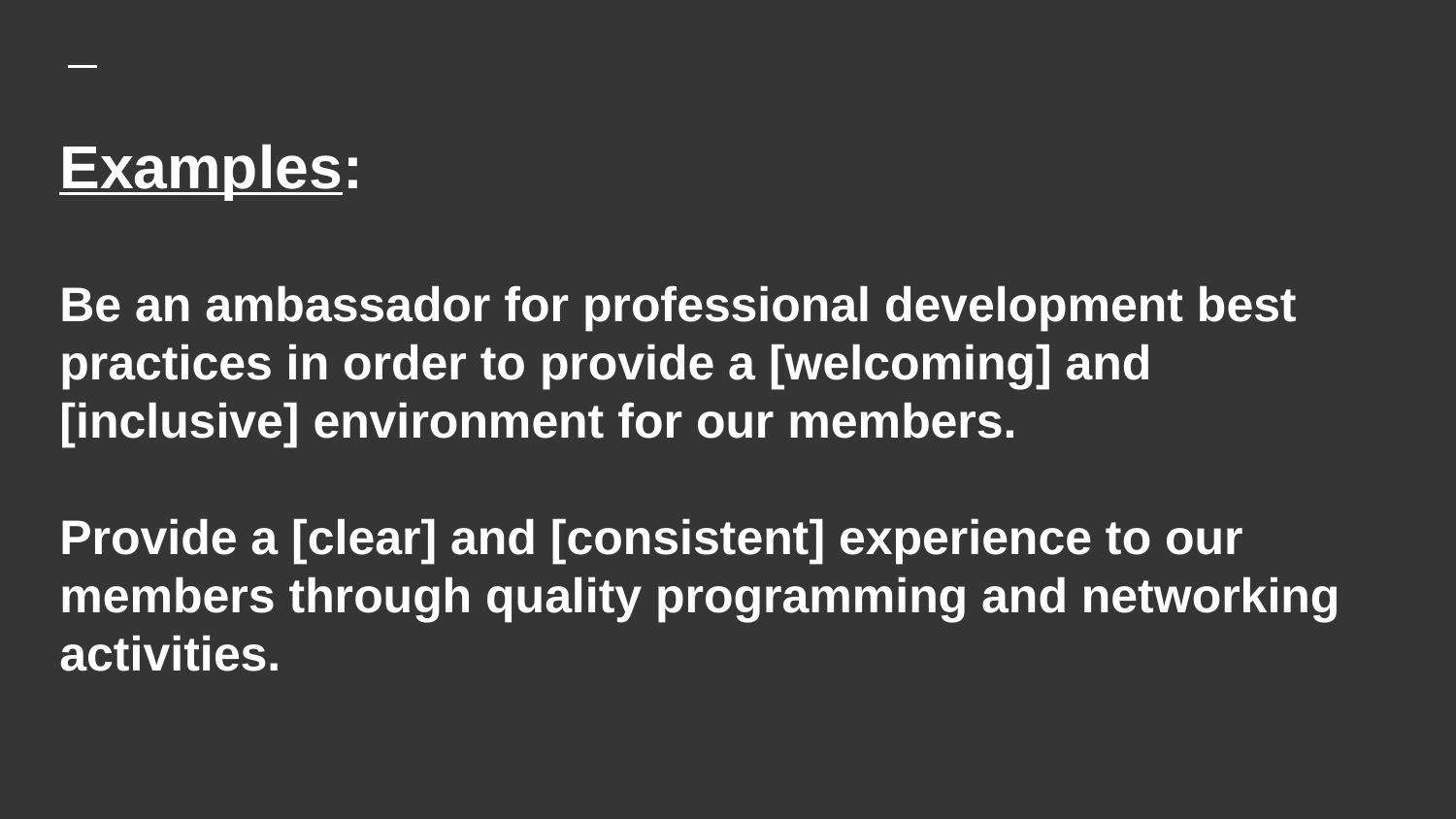

# Examples:

Be an ambassador for professional development best practices in order to provide a [welcoming] and [inclusive] environment for our members.

Provide a [clear] and [consistent] experience to our members through quality programming and networking activities.